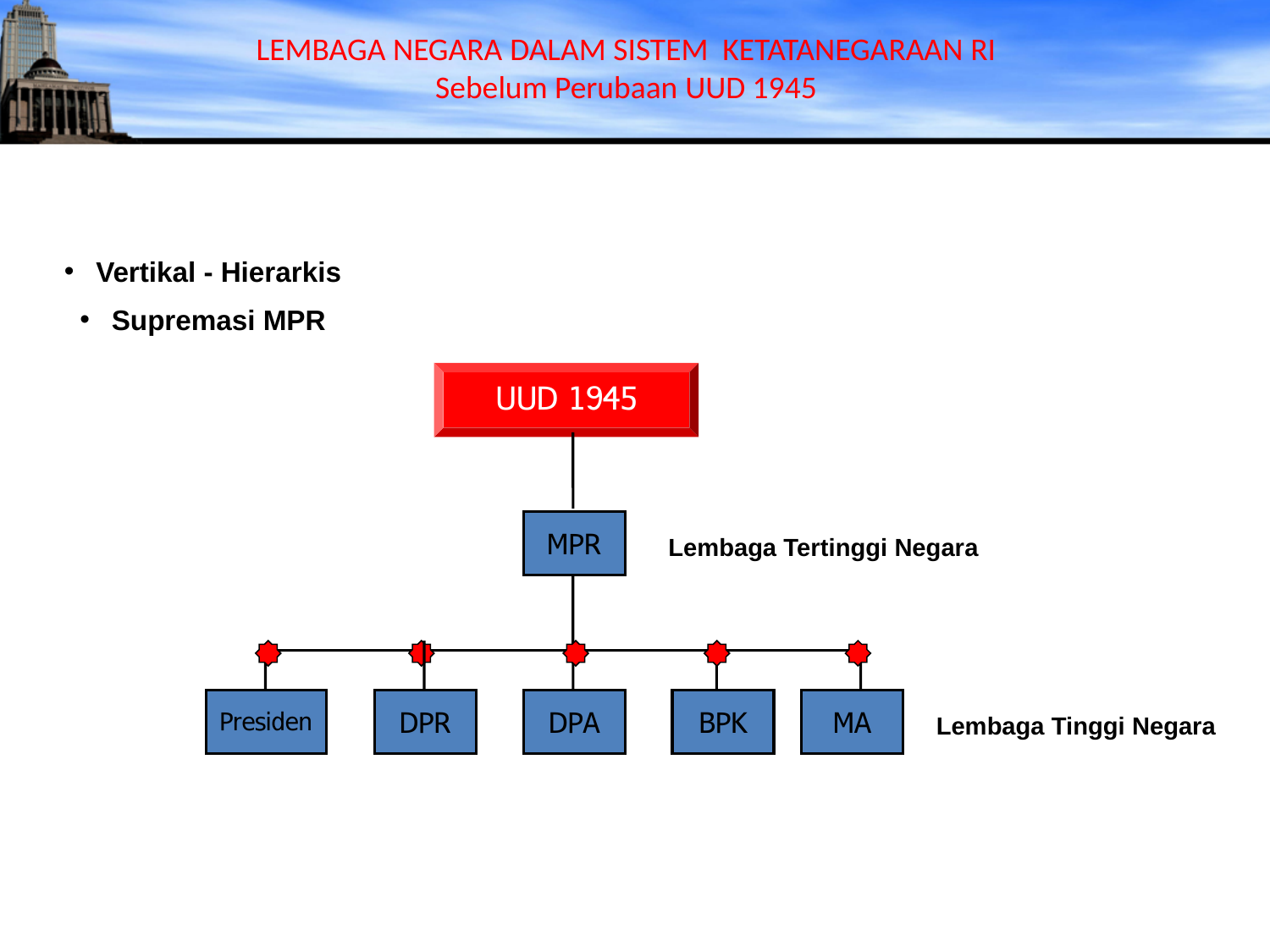

LEMBAGA NEGARA DALAM SISTEM  KETATANEGARAAN RI
Sebelum Perubaan UUD 1945
Vertikal - Hierarkis
Supremasi MPR
UUD 1945

MPR
Lembaga Tertinggi Negara

Presiden
DPR
DPA
BPK
MA
Lembaga Tinggi Negara
3